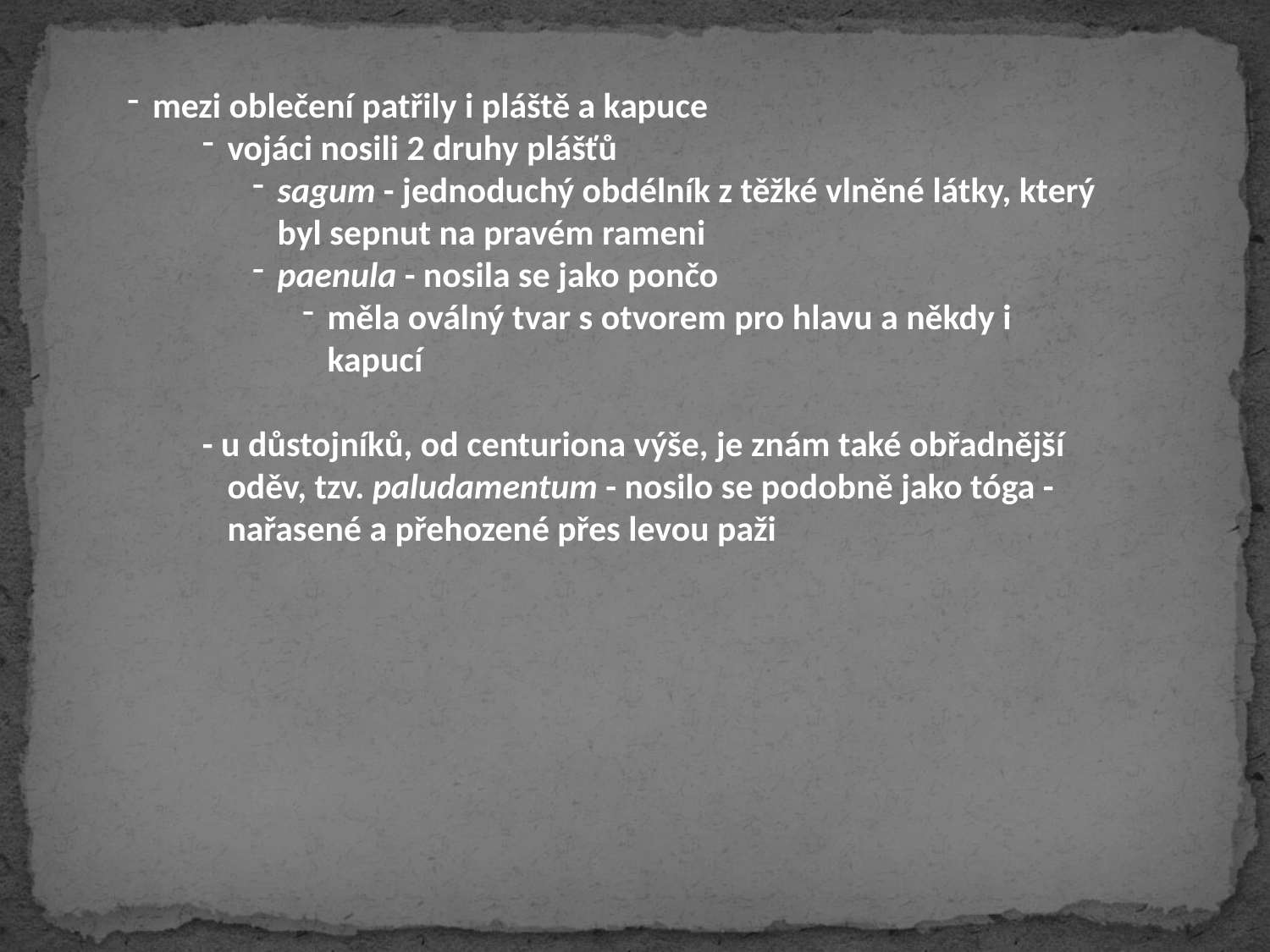

mezi oblečení patřily i pláště a kapuce
vojáci nosili 2 druhy plášťů
sagum - jednoduchý obdélník z těžké vlněné látky, který byl sepnut na pravém rameni
paenula - nosila se jako pončo
měla oválný tvar s otvorem pro hlavu a někdy i kapucí

- u důstojníků, od centuriona výše, je znám také obřadnější oděv, tzv. paludamentum - nosilo se podobně jako tóga - nařasené a přehozené přes levou paži